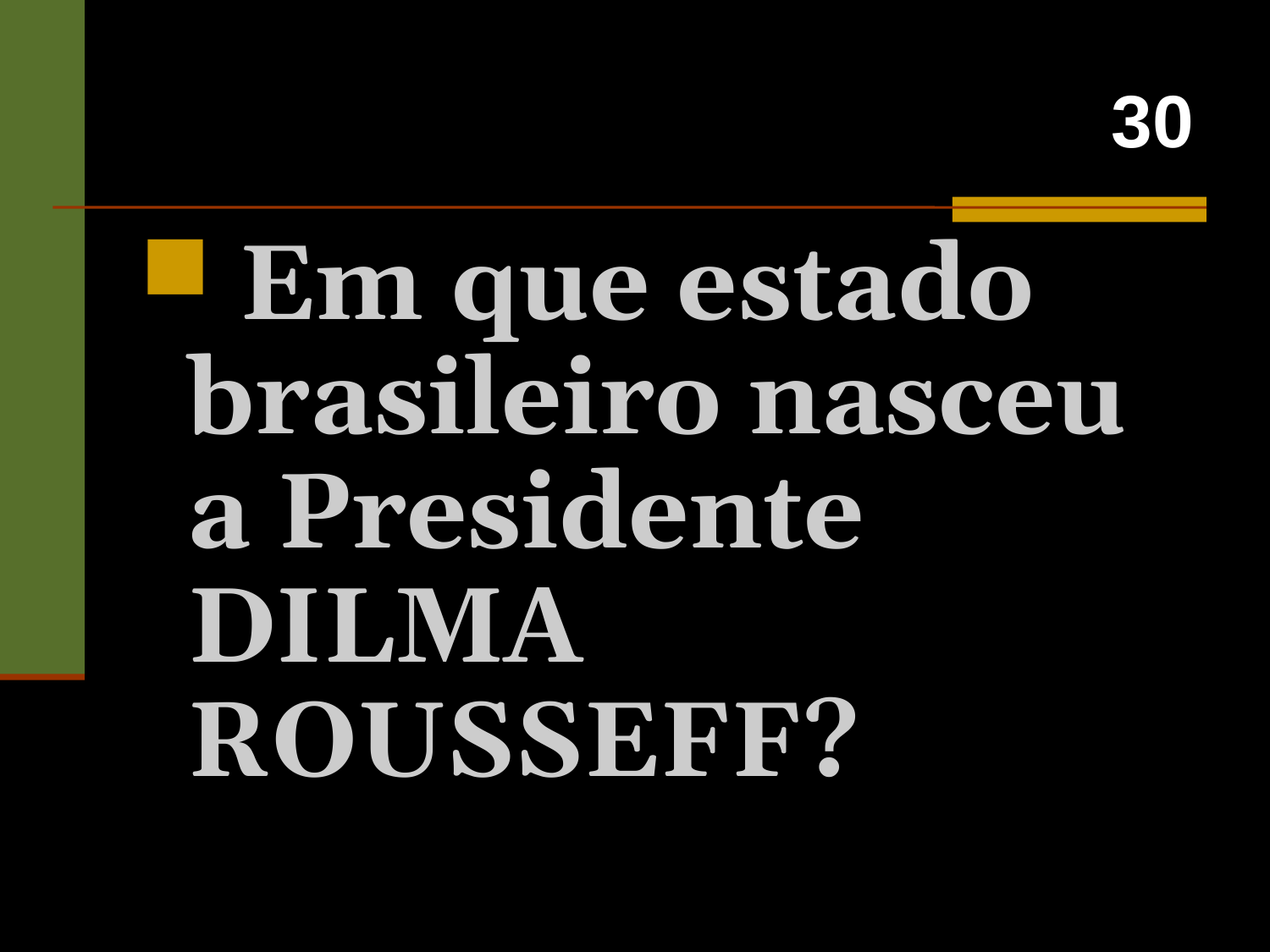

# 30
 Em que estado brasileiro nasceu a Presidente DILMA ROUSSEFF?